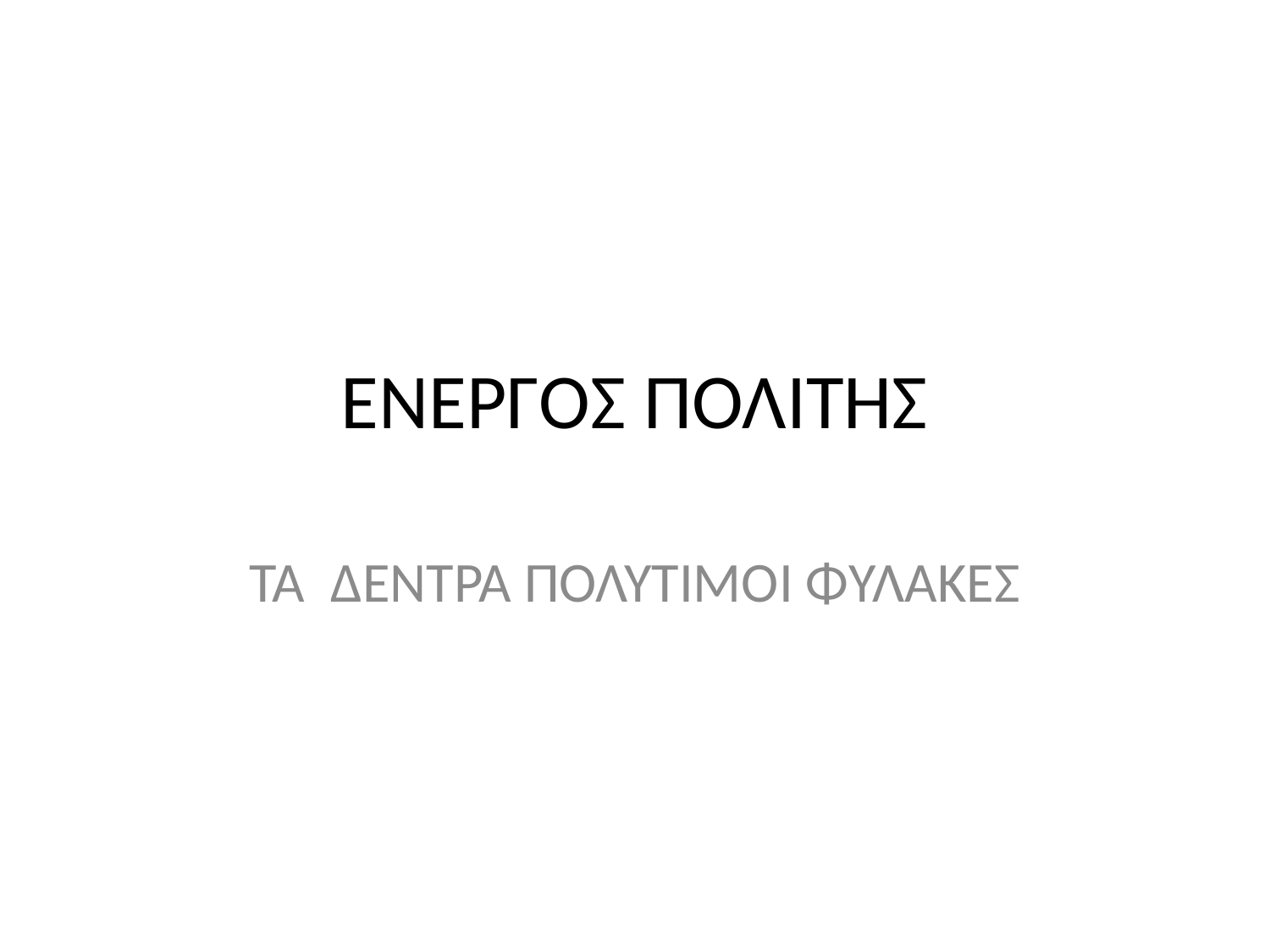

# ΕΝΕΡΓΟΣ ΠΟΛΙΤΗΣ
ΤΑ  ΔΕΝΤΡΑ ΠΟΛΥΤΙΜΟΙ ΦΥΛΑΚΕΣ